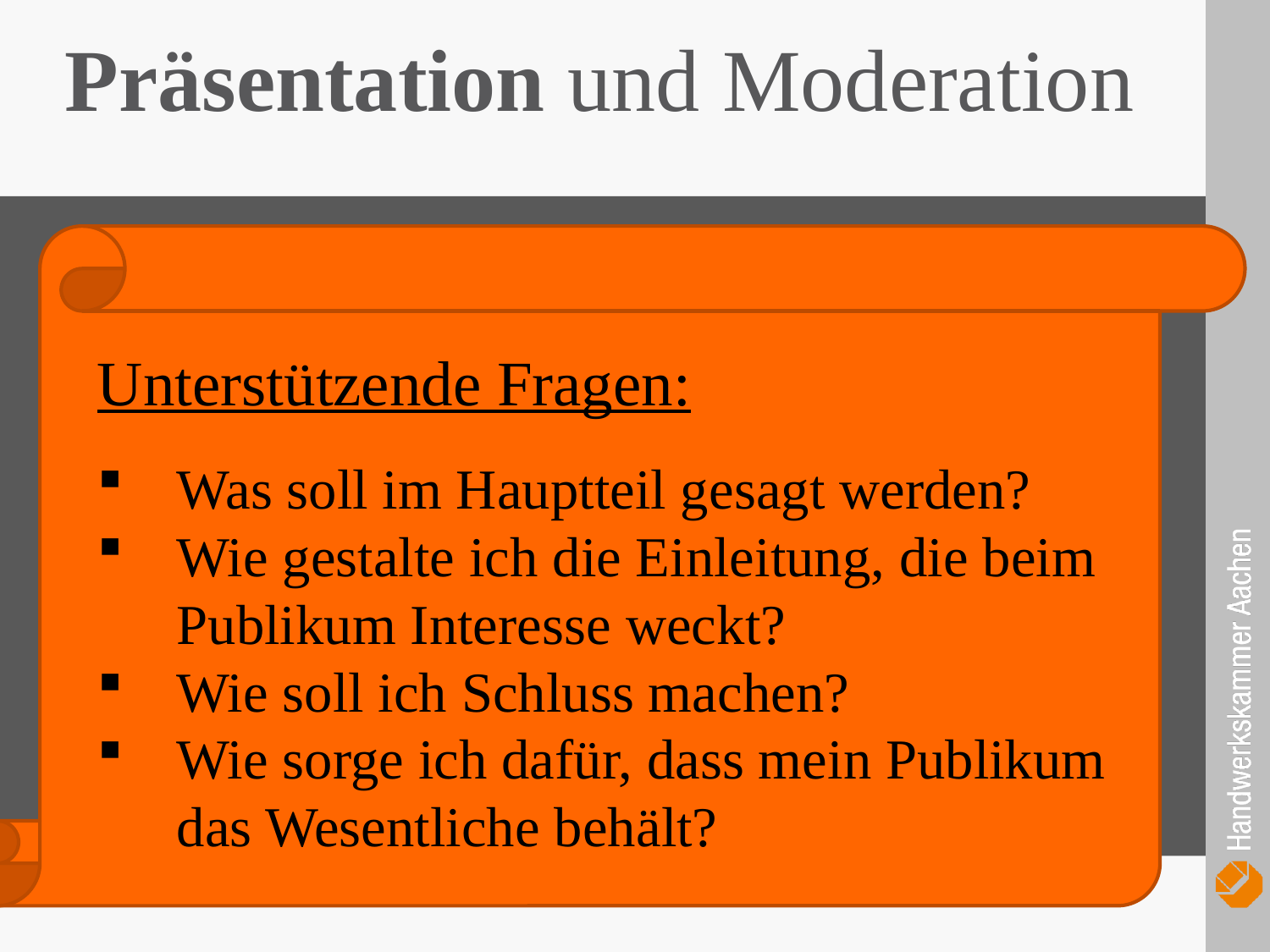

Präsentation und Moderation

Unterstützende Fragen:

Was soll im Hauptteil gesagt werden?
Wie gestalte ich die Einleitung, die beim Publikum Interesse weckt?
Wie soll ich Schluss machen?
Wie sorge ich dafür, dass mein Publikum das Wesentliche behält?